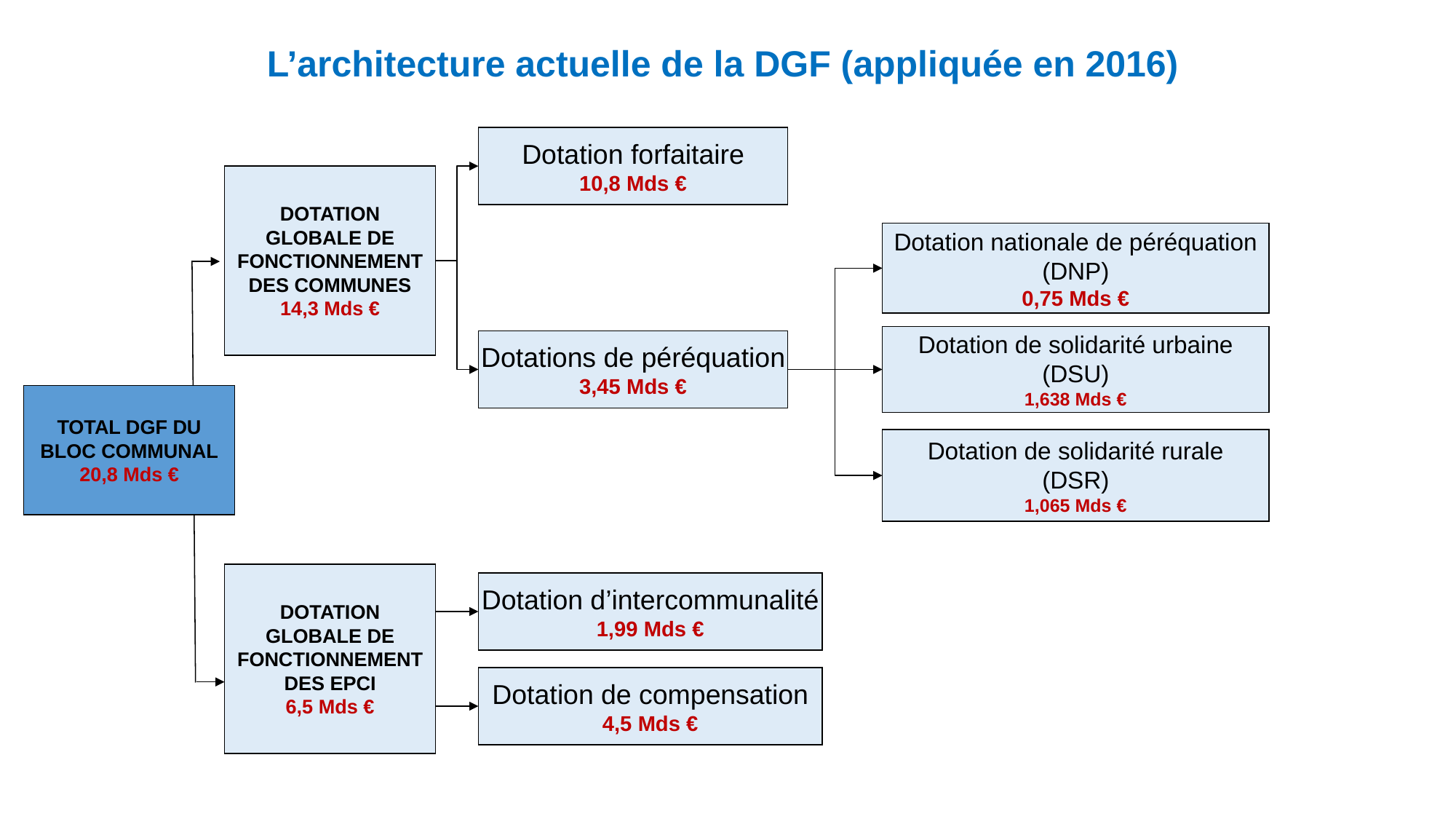

# L’architecture actuelle de la DGF (appliquée en 2016)
Dotation forfaitaire
10,8 Mds €
DOTATION GLOBALE DE FONCTIONNEMENT DES COMMUNES
14,3 Mds €
Dotation nationale de péréquation
(DNP)
0,75 Mds €
Dotation de solidarité urbaine
(DSU)
1,638 Mds €
Dotations de péréquation
3,45 Mds €
TOTAL DGF DU BLOC COMMUNAL
20,8 Mds €
Dotation de solidarité rurale
(DSR)
1,065 Mds €
DOTATION GLOBALE DE FONCTIONNEMENT DES EPCI
6,5 Mds €
Dotation d’intercommunalité
1,99 Mds €
Dotation de compensation
4,5 Mds €